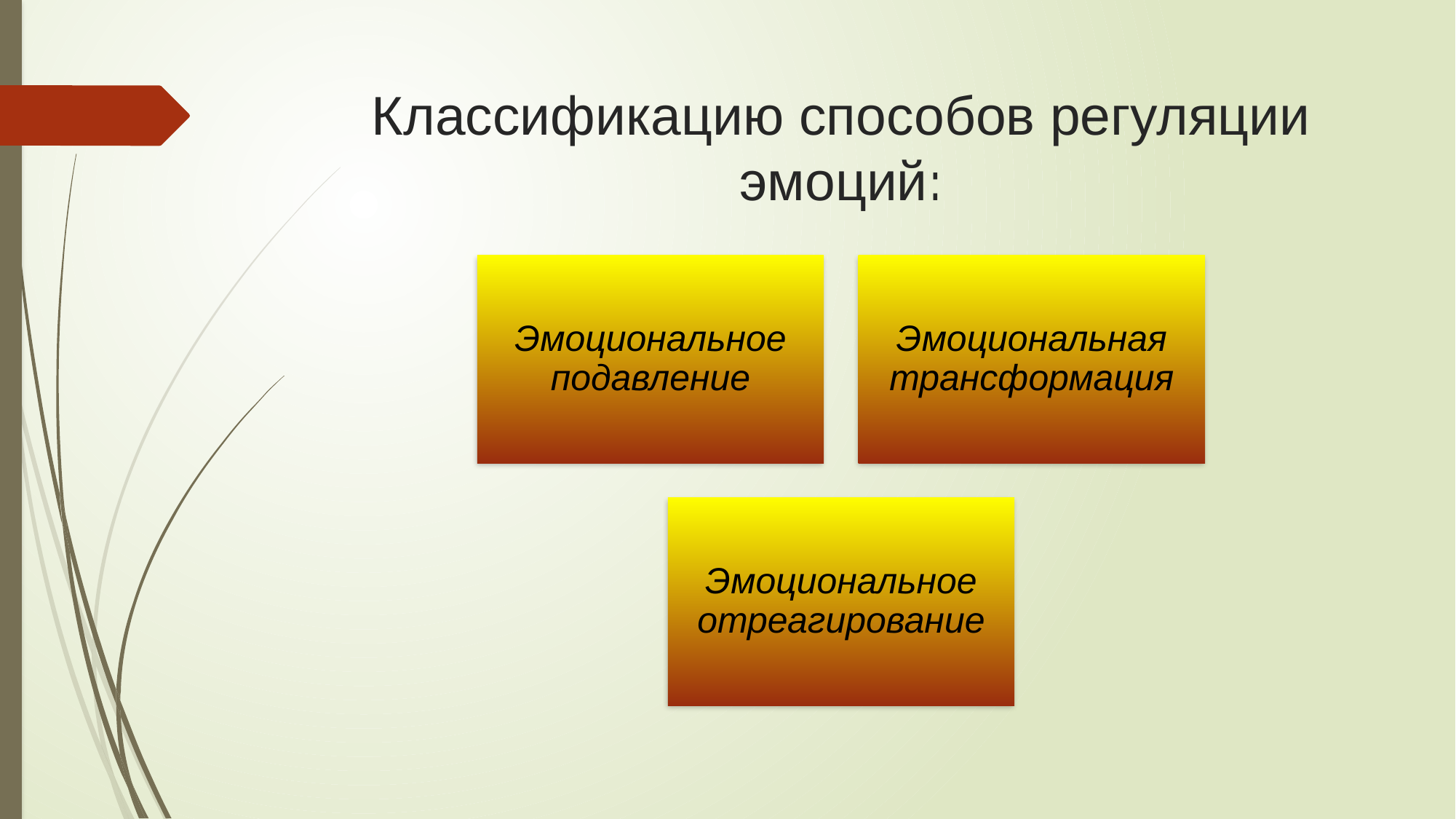

# Классификацию способов регуляции эмоций:
Эмоциональное подавление
Эмоциональная трансформация
Эмоциональное отреагирование